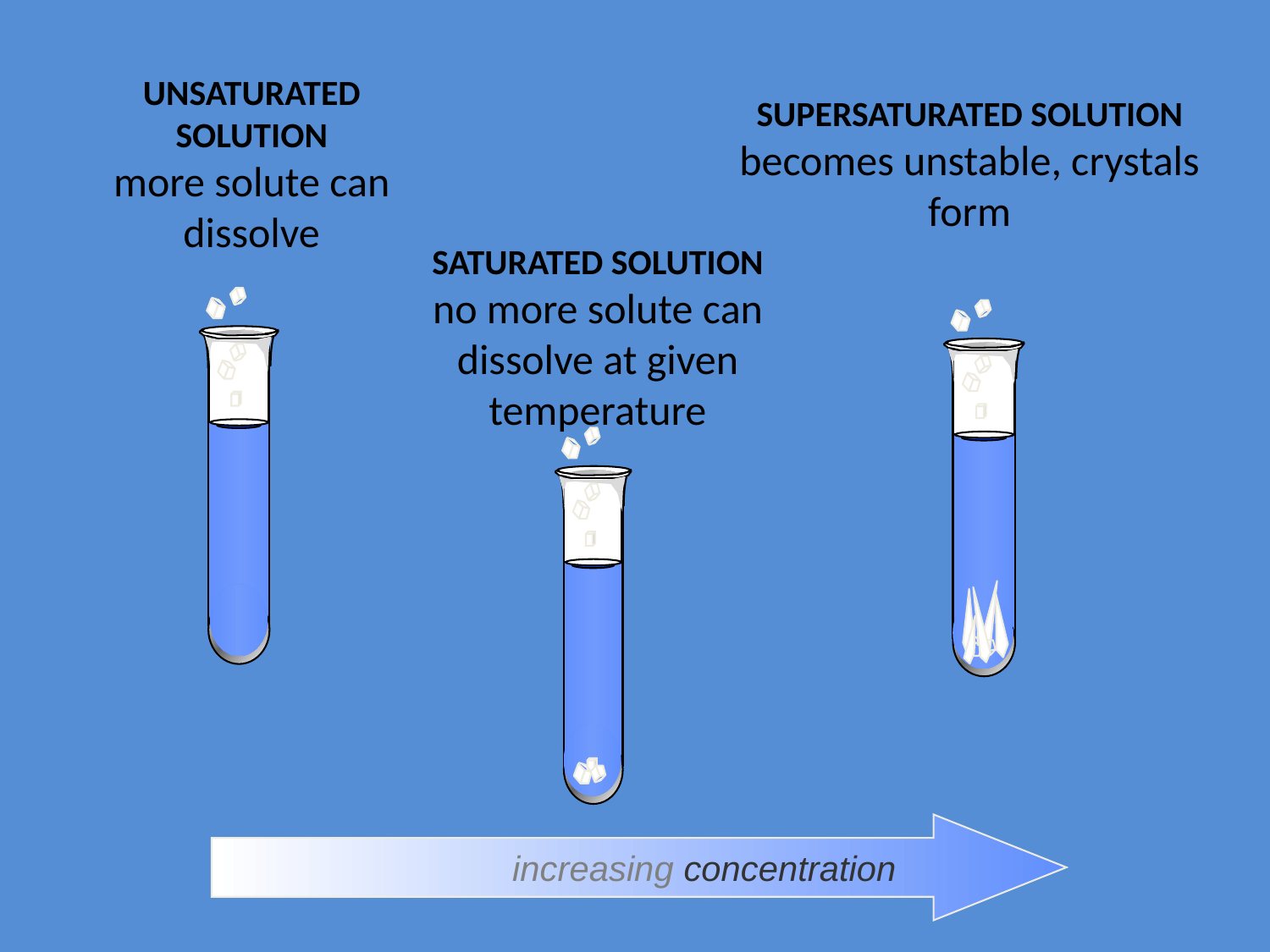

UNSATURATED SOLUTION
more solute can dissolve

SUPERSATURATED SOLUTION
becomes unstable, crystals form

SATURATED SOLUTION
no more solute can dissolve at given temperature

                     increasing concentration